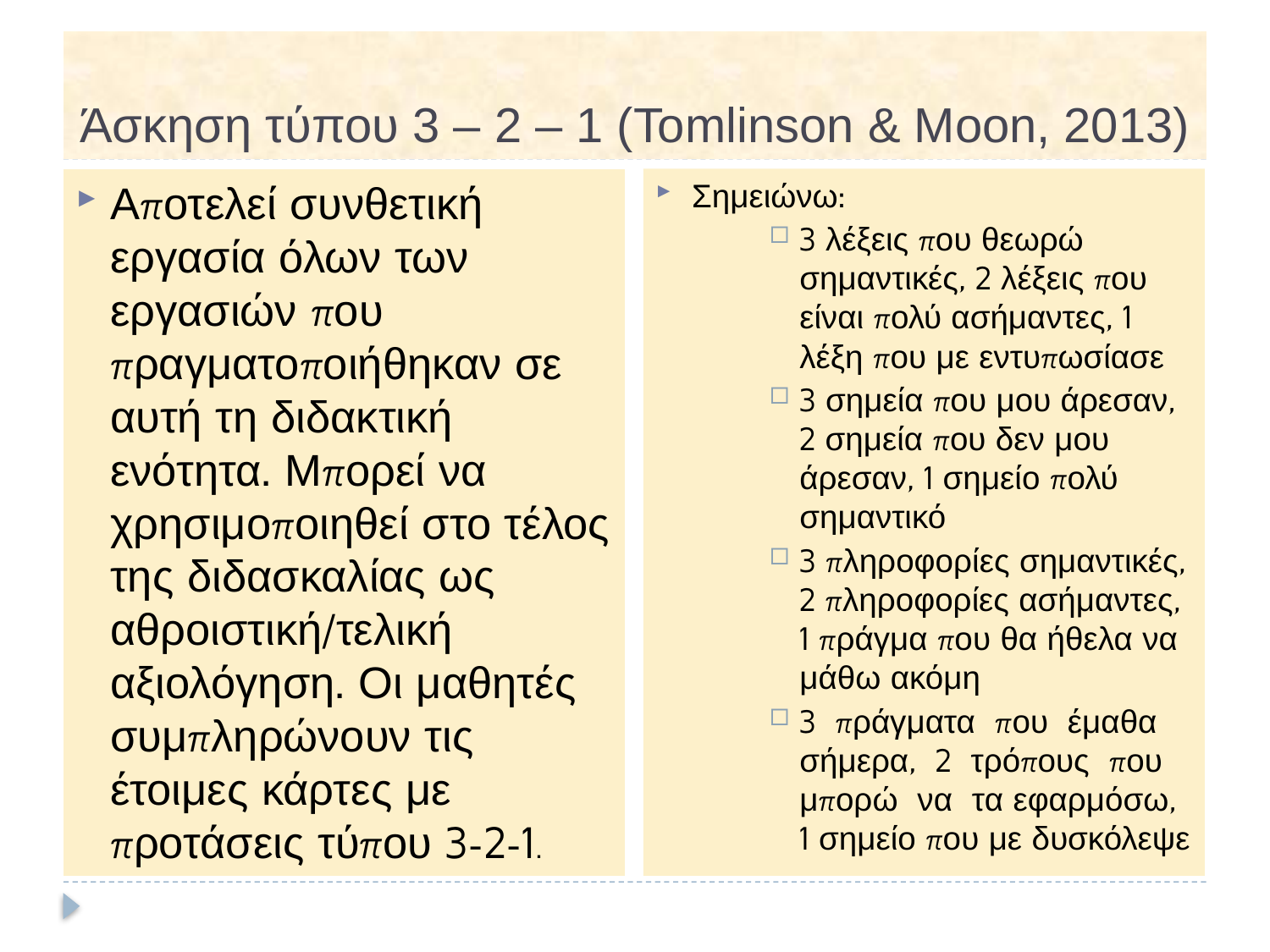

# Άσκηση τύπου 3 – 2 – 1 (Tomlinson & Moon, 2013)
Σημειώνω:
3 λέξεις που θεωρώ σημαντικές, 2 λέξεις που είναι πολύ ασήμαντες, 1 λέξη που με εντυπωσίασε
3 σημεία που μου άρεσαν, 2 σημεία που δεν μου άρεσαν, 1 σημείο πολύ σημαντικό
3 πληροφορίες σημαντικές, 2 πληροφορίες ασήμαντες, 1 πράγμα που θα ήθελα να μάθω ακόμη
3  πράγματα  που  έμαθα  σήμερα,  2  τρόπους  που  μπορώ  να  τα εφαρμόσω, 1 σημείο που με δυσκόλεψε
Αποτελεί συνθετική εργασία όλων των εργασιών που πραγματοποιήθηκαν σε αυτή τη διδακτική ενότητα. Μπορεί να χρησιμοποιηθεί στο τέλος της διδασκαλίας ως αθροιστική/τελική αξιολόγηση. Οι μαθητές συμπληρώνουν τις έτοιμες κάρτες με προτάσεις τύπου 3-2-1.